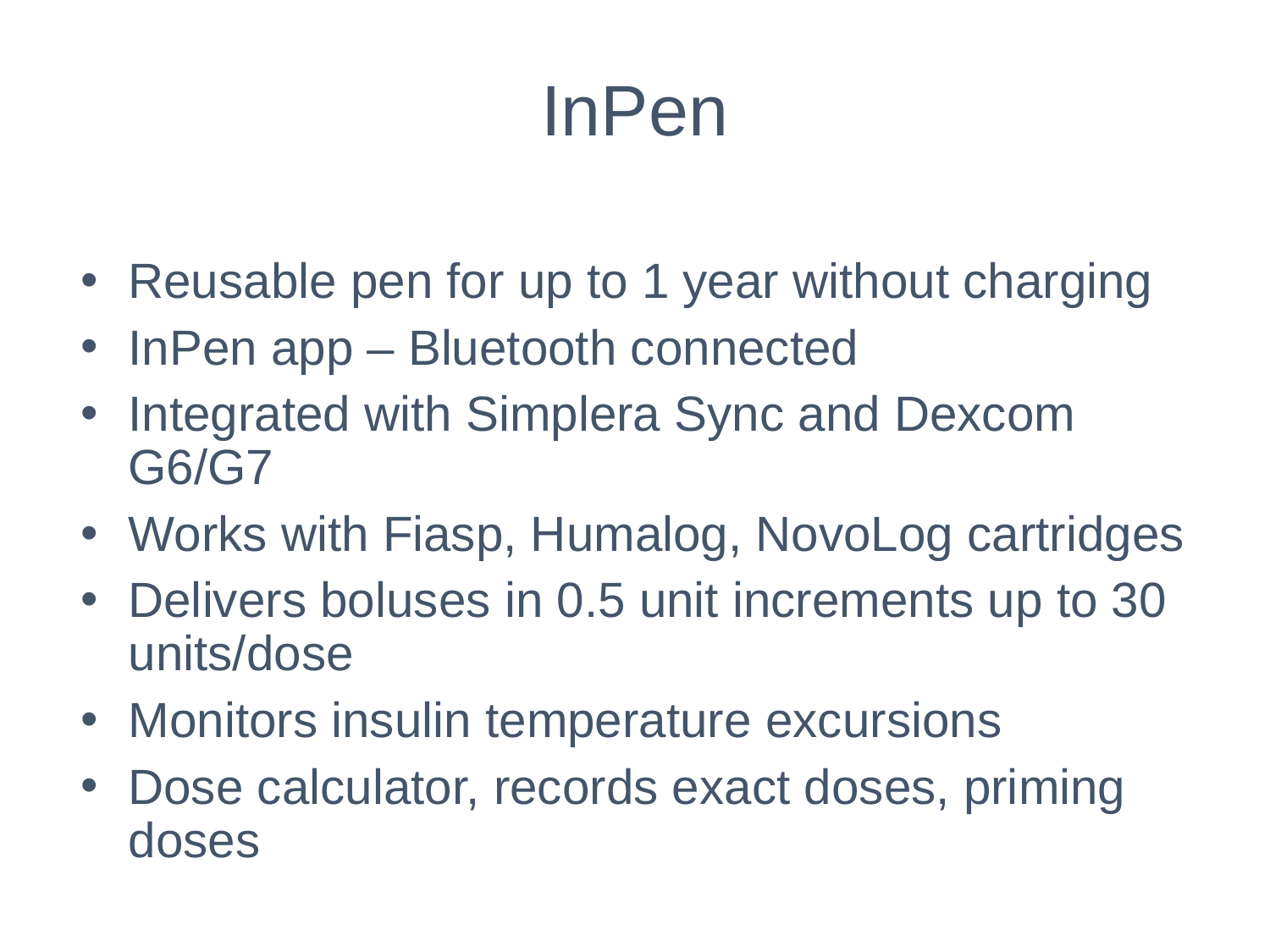

# InPen
Reusable pen for up to 1 year without charging
InPen app – Bluetooth connected
Integrated with Simplera Sync and Dexcom G6/G7
Works with Fiasp, Humalog, NovoLog cartridges
Delivers boluses in 0.5 unit increments up to 30 units/dose
Monitors insulin temperature excursions
Dose calculator, records exact doses, priming doses